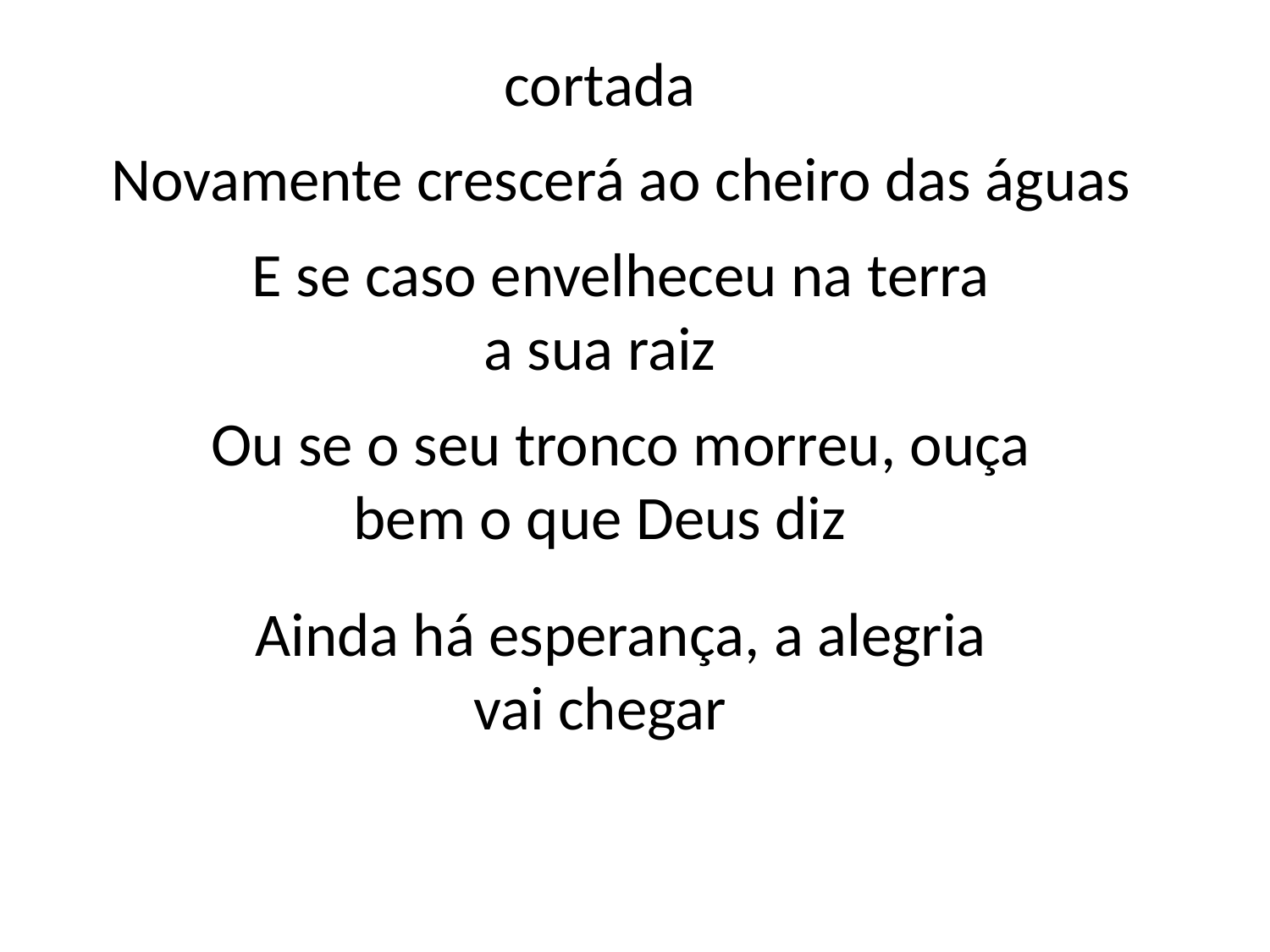

cortada

   Novamente crescerá ao cheiro das águas

   E se caso envelheceu na terra
a sua raiz

   Ou se o seu tronco morreu, ouça
bem o que Deus diz

   Ainda há esperança, a alegria
vai chegar
#